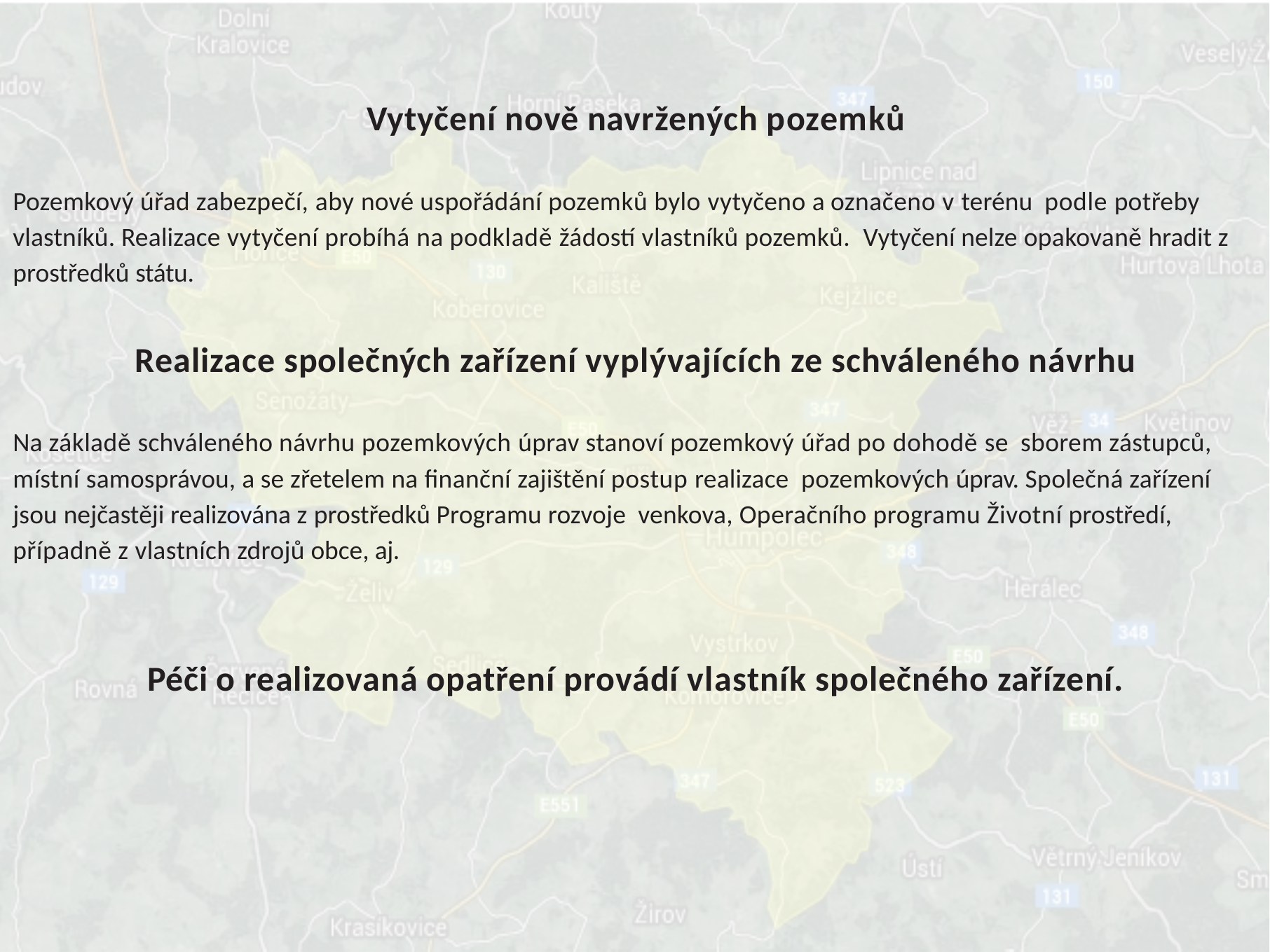

Vytyčení nově navržených pozemků

Pozemkový úřad zabezpečí, aby nové uspořádání pozemků bylo vytyčeno a označeno v terénu  podle potřeby vlastníků. Realizace vytyčení probíhá na podkladě žádostí vlastníků pozemků.  Vytyčení nelze opakovaně hradit z prostředků státu.

Realizace společných zařízení vyplývajících ze schváleného návrhu

Na základě schváleného návrhu pozemkových úprav stanoví pozemkový úřad po dohodě se  sborem zástupců, místní samosprávou, a se zřetelem na ﬁnanční zajištění postup realizace  pozemkových úprav. Společná zařízení jsou nejčastěji realizována z prostředků Programu rozvoje  venkova, Operačního programu Životní prostředí, případně z vlastních zdrojů obce, aj.

Péči o realizovaná opatření provádí vlastník společného zařízení.